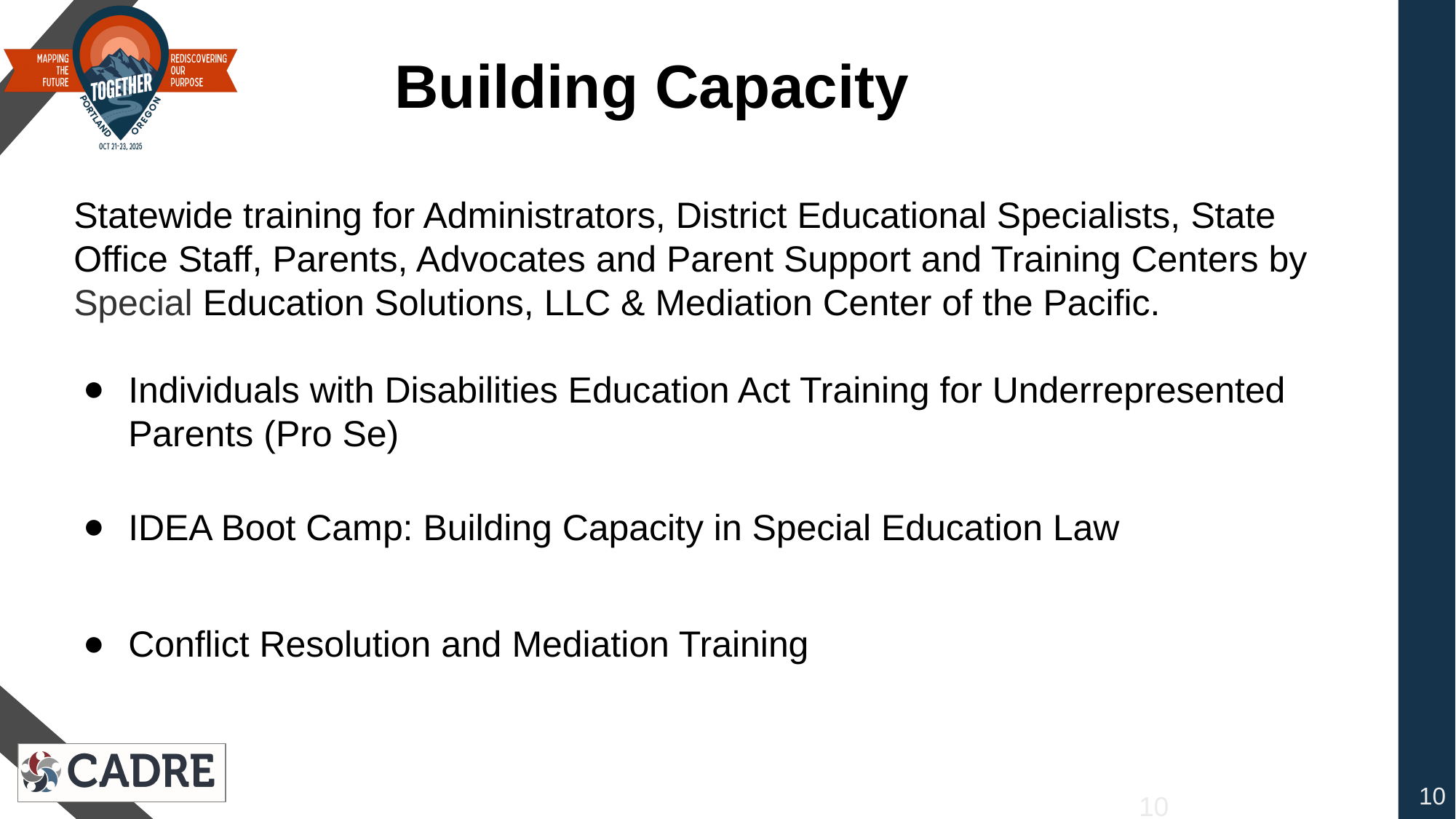

# Building Capacity
Statewide training for Administrators, District Educational Specialists, State Office Staff, Parents, Advocates and Parent Support and Training Centers by Special Education Solutions, LLC & Mediation Center of the Pacific.

Individuals with Disabilities Education Act Training for Underrepresented Parents (Pro Se)

IDEA Boot Camp: Building Capacity in Special Education Law

Conflict Resolution and Mediation Training